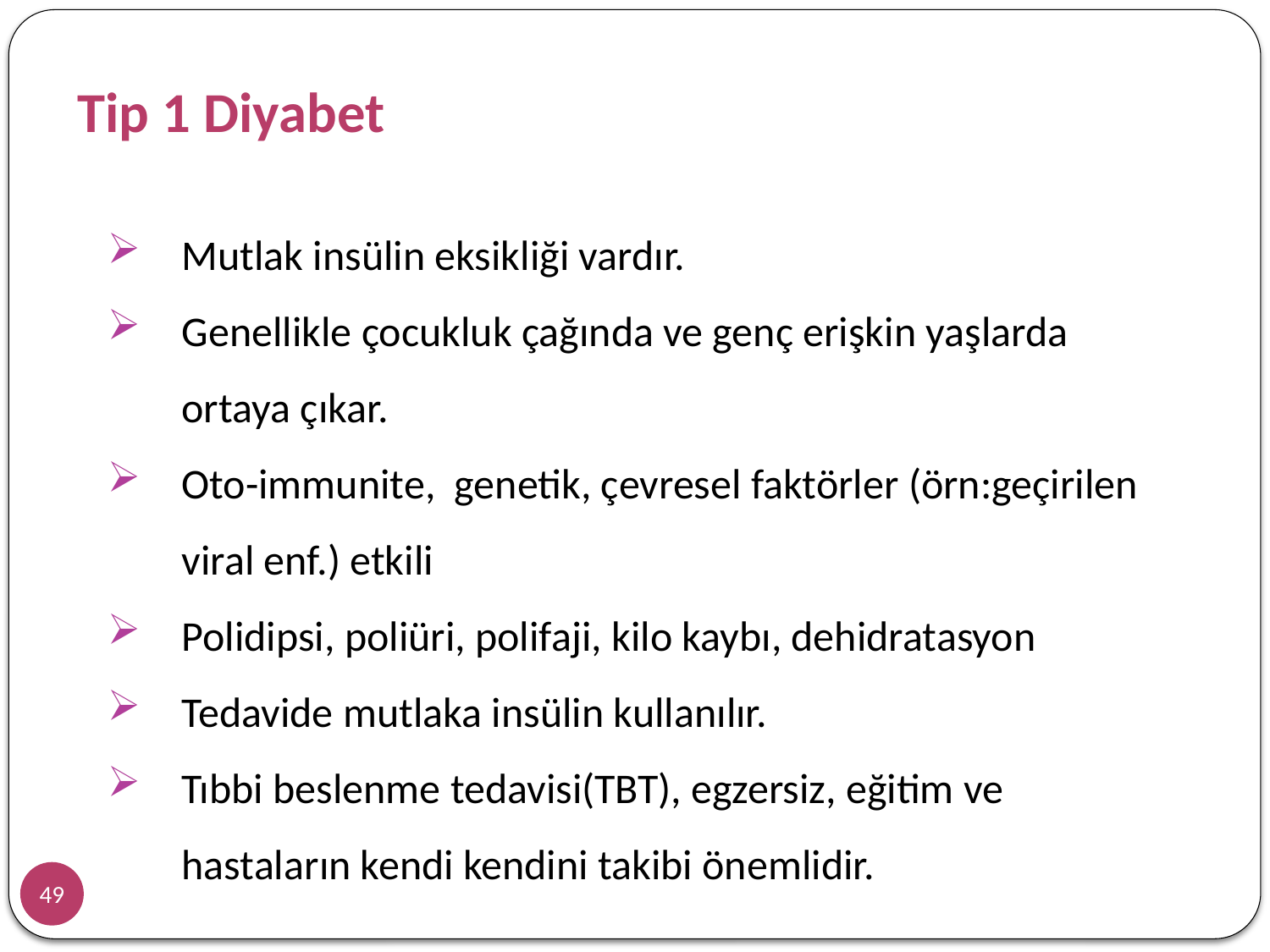

Tip 1 Diyabet
Mutlak insülin eksikliği vardır.
Genellikle çocukluk çağında ve genç erişkin yaşlarda ortaya çıkar.
Oto-immunite,  genetik, çevresel faktörler (örn:geçirilen viral enf.) etkili
Polidipsi, poliüri, polifaji, kilo kaybı, dehidratasyon
Tedavide mutlaka insülin kullanılır.
Tıbbi beslenme tedavisi(TBT), egzersiz, eğitim ve hastaların kendi kendini takibi önemlidir.

49